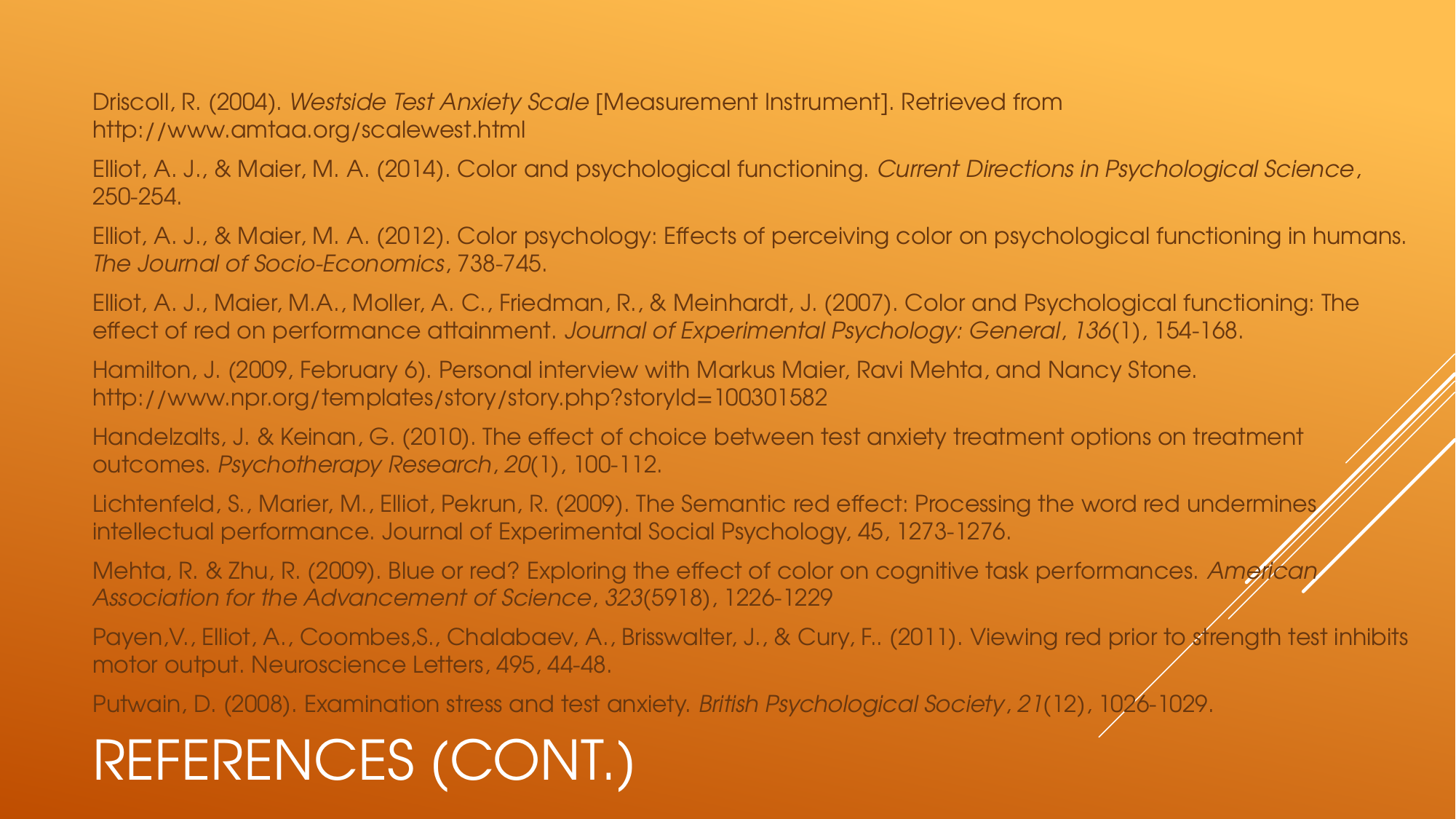

Driscoll, R. (2004). Westside Test Anxiety Scale [Measurement Instrument]. Retrieved from http://www.amtaa.org/scalewest.html
Elliot, A. J., & Maier, M. A. (2014). Color and psychological functioning. Current Directions in Psychological Science, 250-254.
Elliot, A. J., & Maier, M. A. (2012). Color psychology: Effects of perceiving color on psychological functioning in humans. The Journal of Socio-Economics, 738-745.
Elliot, A. J., Maier, M.A., Moller, A. C., Friedman, R., & Meinhardt, J. (2007). Color and Psychological functioning: The effect of red on performance attainment. Journal of Experimental Psychology: General, 136(1), 154-168.
Hamilton, J. (2009, February 6). Personal interview with Markus Maier, Ravi Mehta, and Nancy Stone. http://www.npr.org/templates/story/story.php?storyId=100301582
Handelzalts, J. & Keinan, G. (2010). The effect of choice between test anxiety treatment options on treatment outcomes. Psychotherapy Research, 20(1), 100-112.
Lichtenfeld, S., Marier, M., Elliot, Pekrun, R. (2009). The Semantic red effect: Processing the word red undermines intellectual performance. Journal of Experimental Social Psychology, 45, 1273-1276.
Mehta, R. & Zhu, R. (2009). Blue or red? Exploring the effect of color on cognitive task performances. American Association for the Advancement of Science, 323(5918), 1226-1229
Payen,V., Elliot, A., Coombes,S., Chalabaev, A., Brisswalter, J., & Cury, F.. (2011). Viewing red prior to strength test inhibits motor output. Neuroscience Letters, 495, 44-48.
Putwain, D. (2008). Examination stress and test anxiety. British Psychological Society, 21(12), 1026-1029.

# References (cont.)